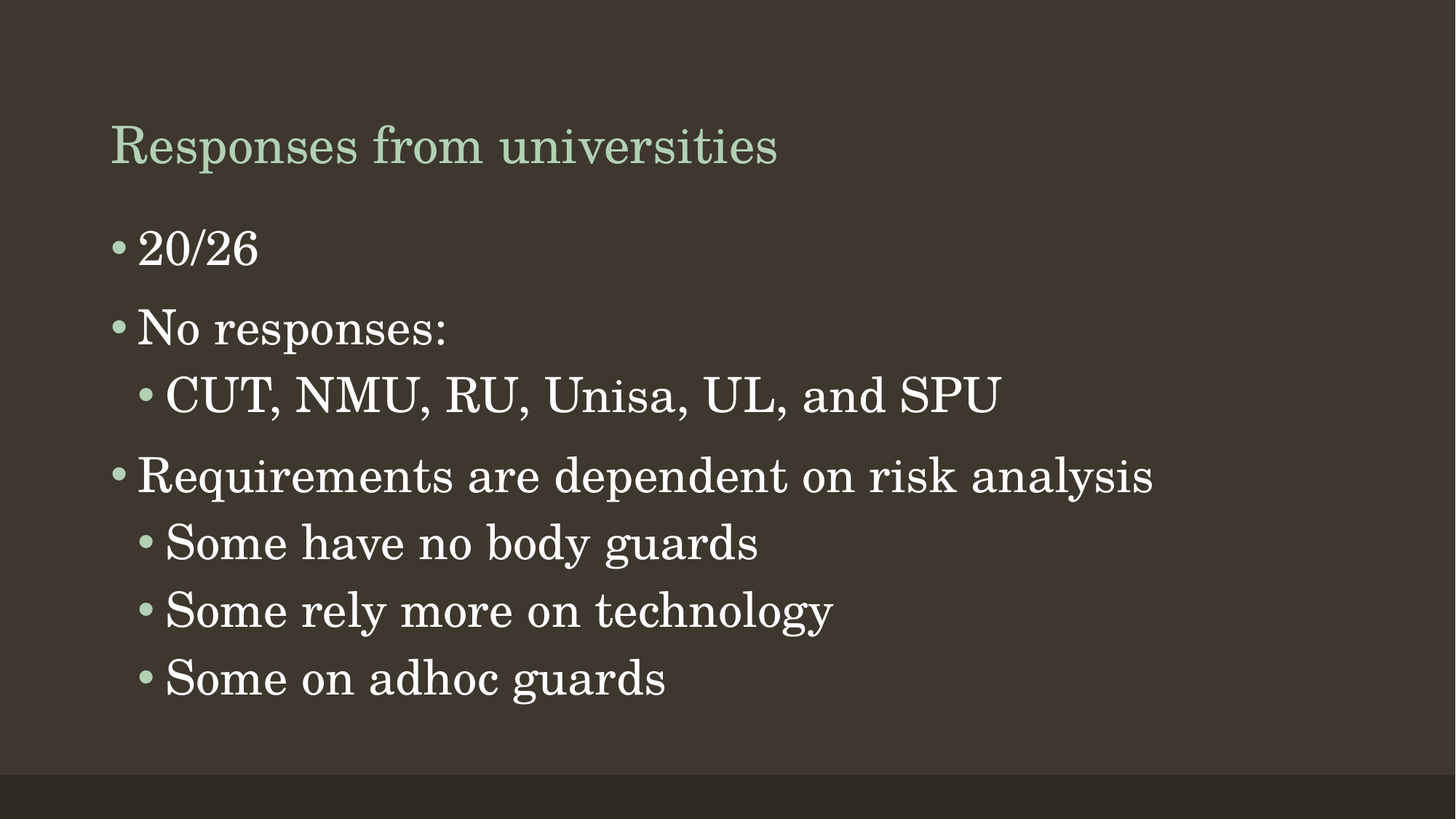

# Responses from universities
20/26
No responses:
CUT, NMU, RU, Unisa, UL, and SPU
Requirements are dependent on risk analysis
Some have no body guards
Some rely more on technology
Some on adhoc guards